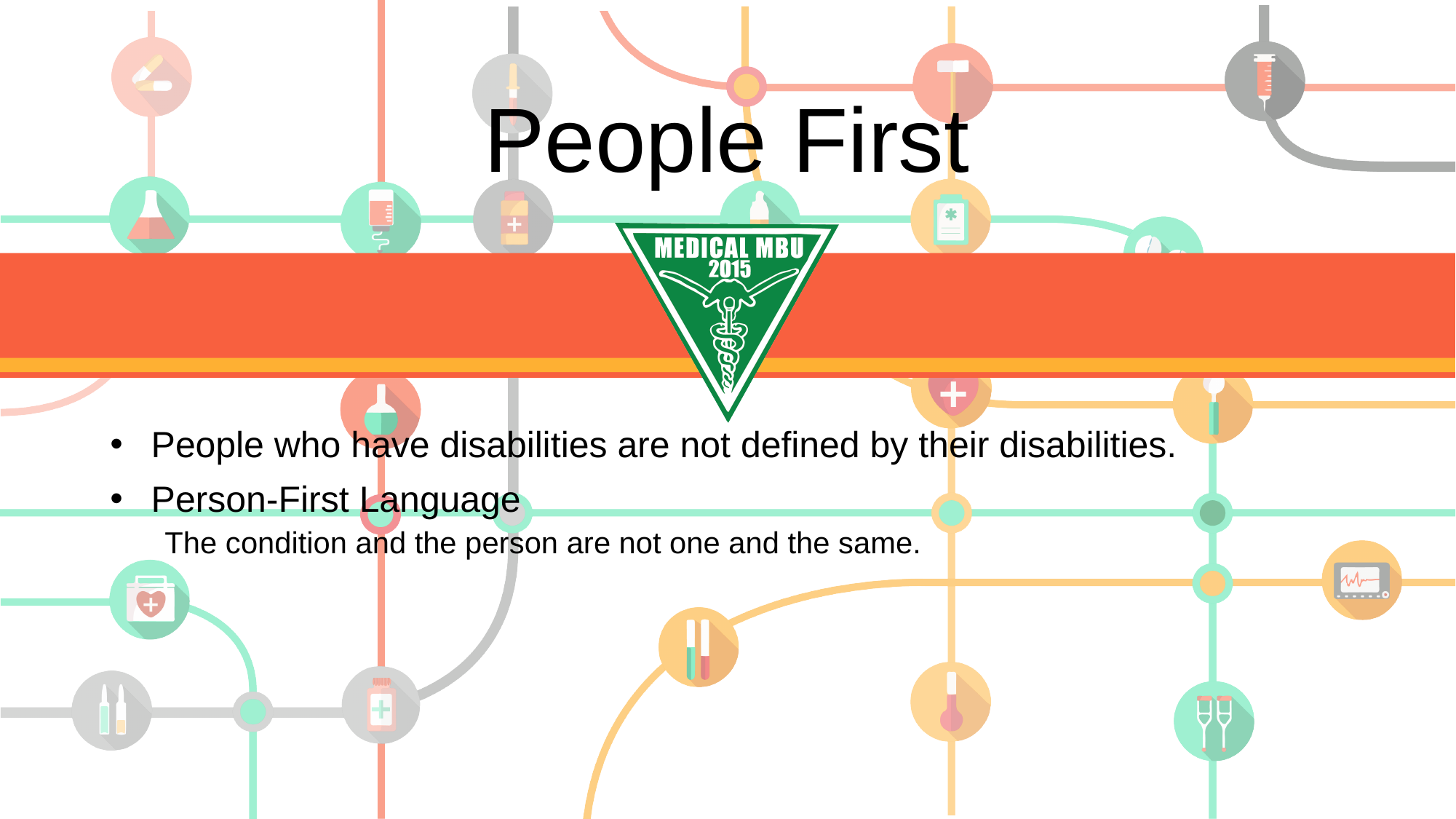

# People First
People who have disabilities are not defined by their disabilities.
Person-First Language
The condition and the person are not one and the same.